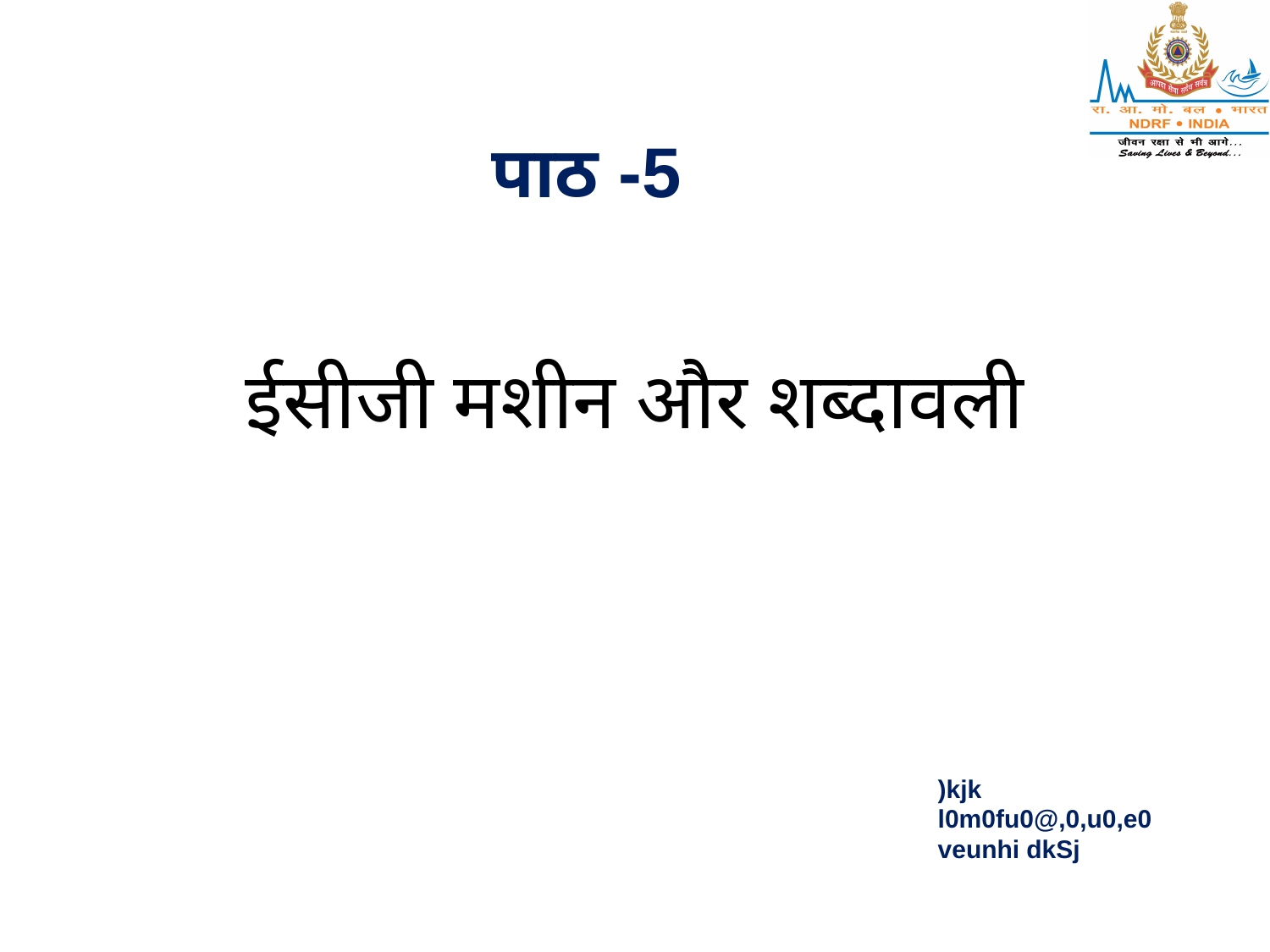

पाठ -5
# ईसीजी मशीन और शब्दावली
)kjk
l0m0fu0@,0,u0,e0
veunhi dkSj